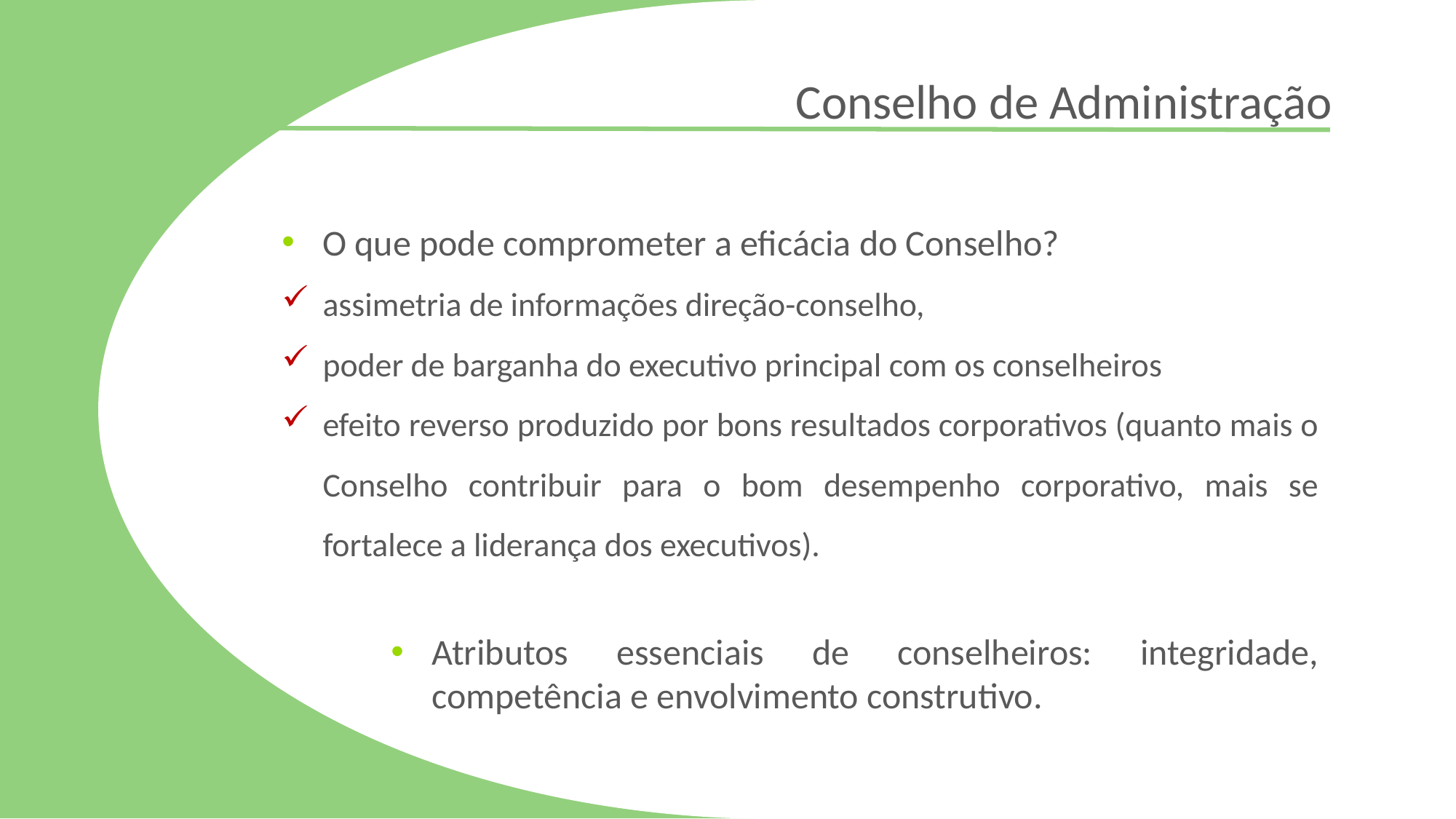

Conselho de Administração
O que pode comprometer a eficácia do Conselho?
assimetria de informações direção-conselho,
poder de barganha do executivo principal com os conselheiros
efeito reverso produzido por bons resultados corporativos (quanto mais o Conselho contribuir para o bom desempenho corporativo, mais se fortalece a liderança dos executivos).

Atributos essenciais de conselheiros: integridade, competência e envolvimento construtivo.